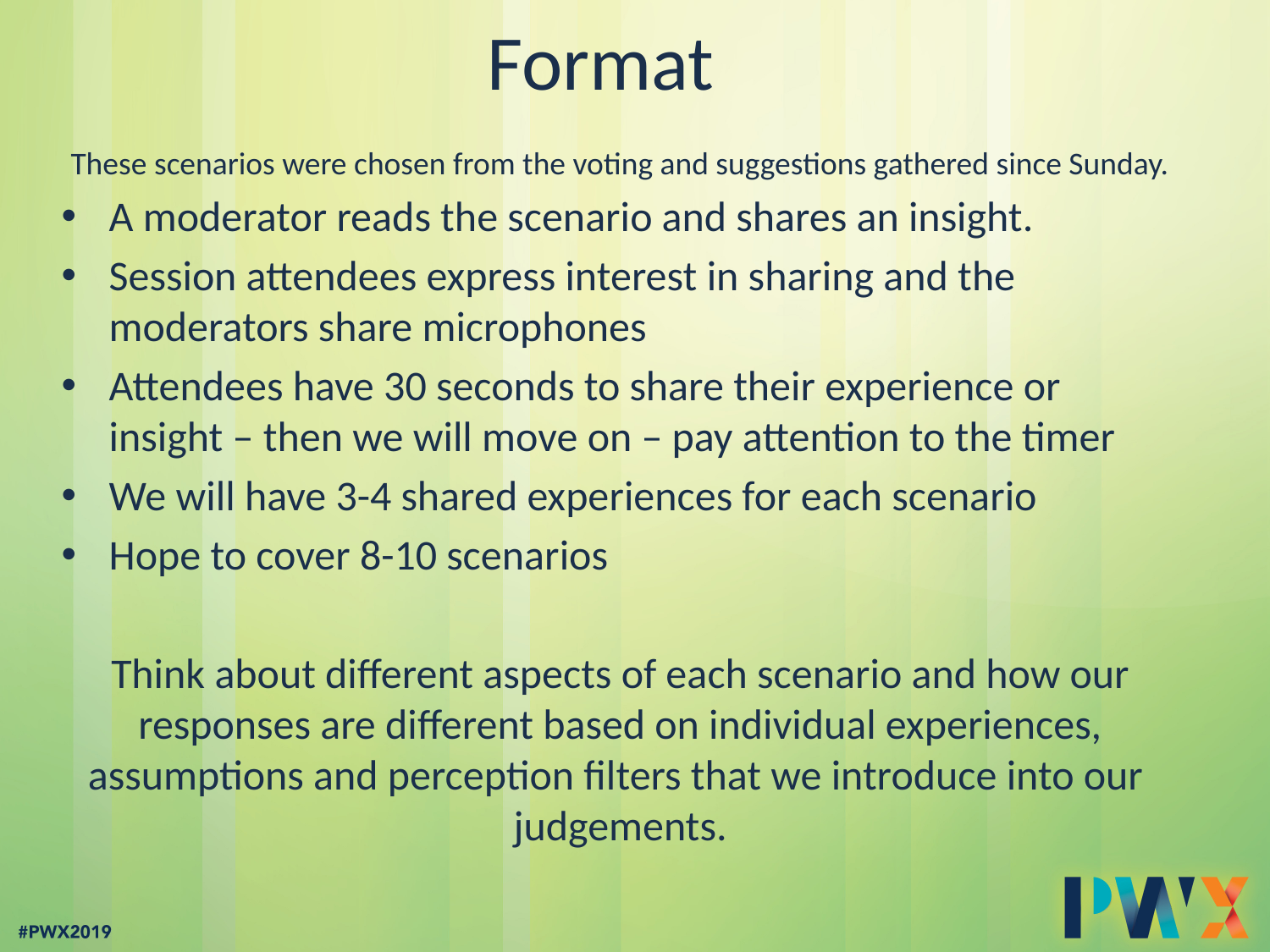

# Format
These scenarios were chosen from the voting and suggestions gathered since Sunday.
A moderator reads the scenario and shares an insight.
Session attendees express interest in sharing and the moderators share microphones
Attendees have 30 seconds to share their experience or insight – then we will move on – pay attention to the timer
We will have 3-4 shared experiences for each scenario
Hope to cover 8-10 scenarios

Think about different aspects of each scenario and how our responses are different based on individual experiences, assumptions and perception filters that we introduce into our  judgements.